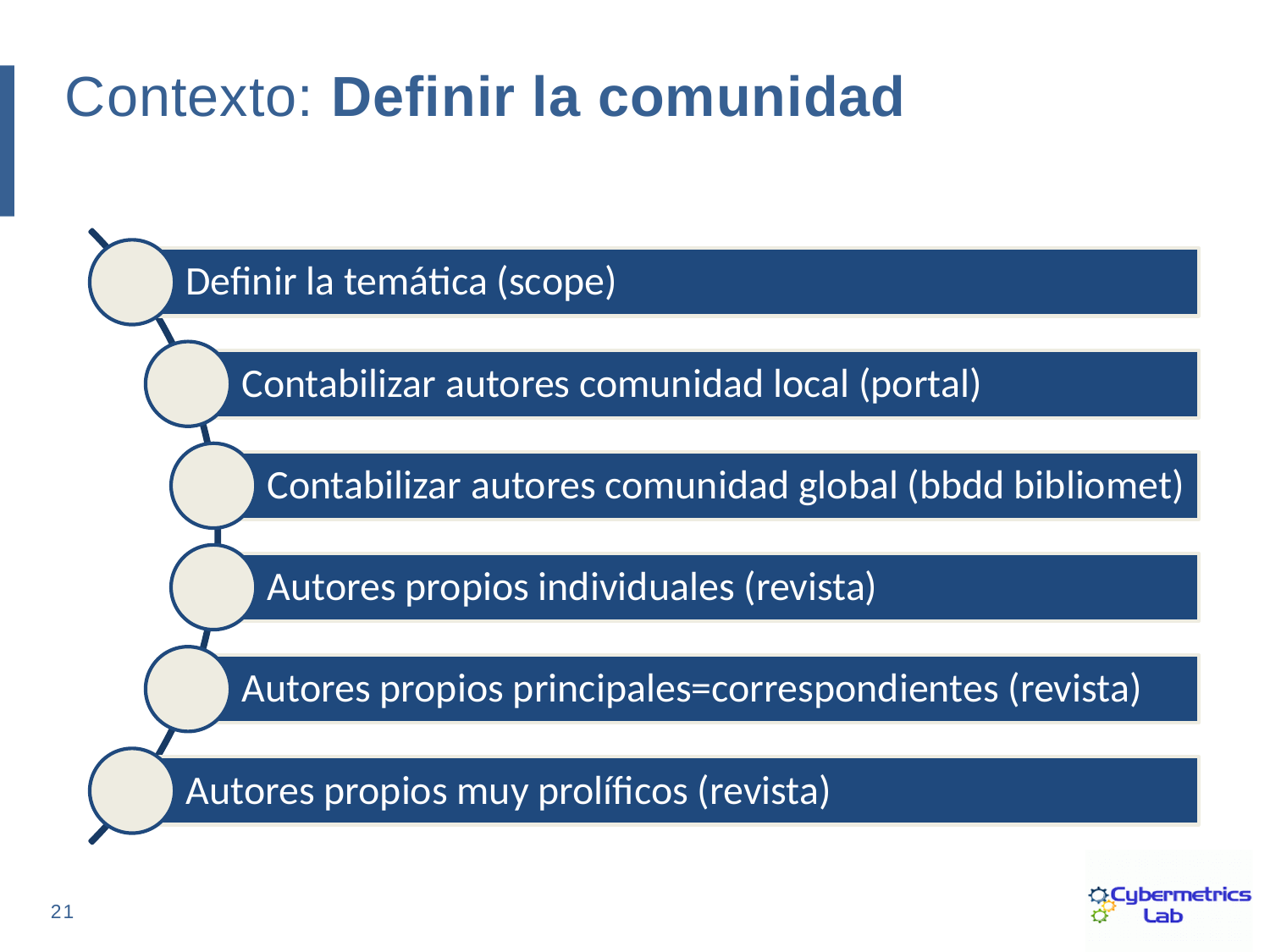

Contexto: Definir la comunidad
Definir la temática (scope)
Contabilizar autores comunidad local (portal)
Contabilizar autores comunidad global (bbdd bibliomet)
Autores propios individuales (revista)
Autores propios principales=correspondientes (revista)
Autores propios muy prolíficos (revista)